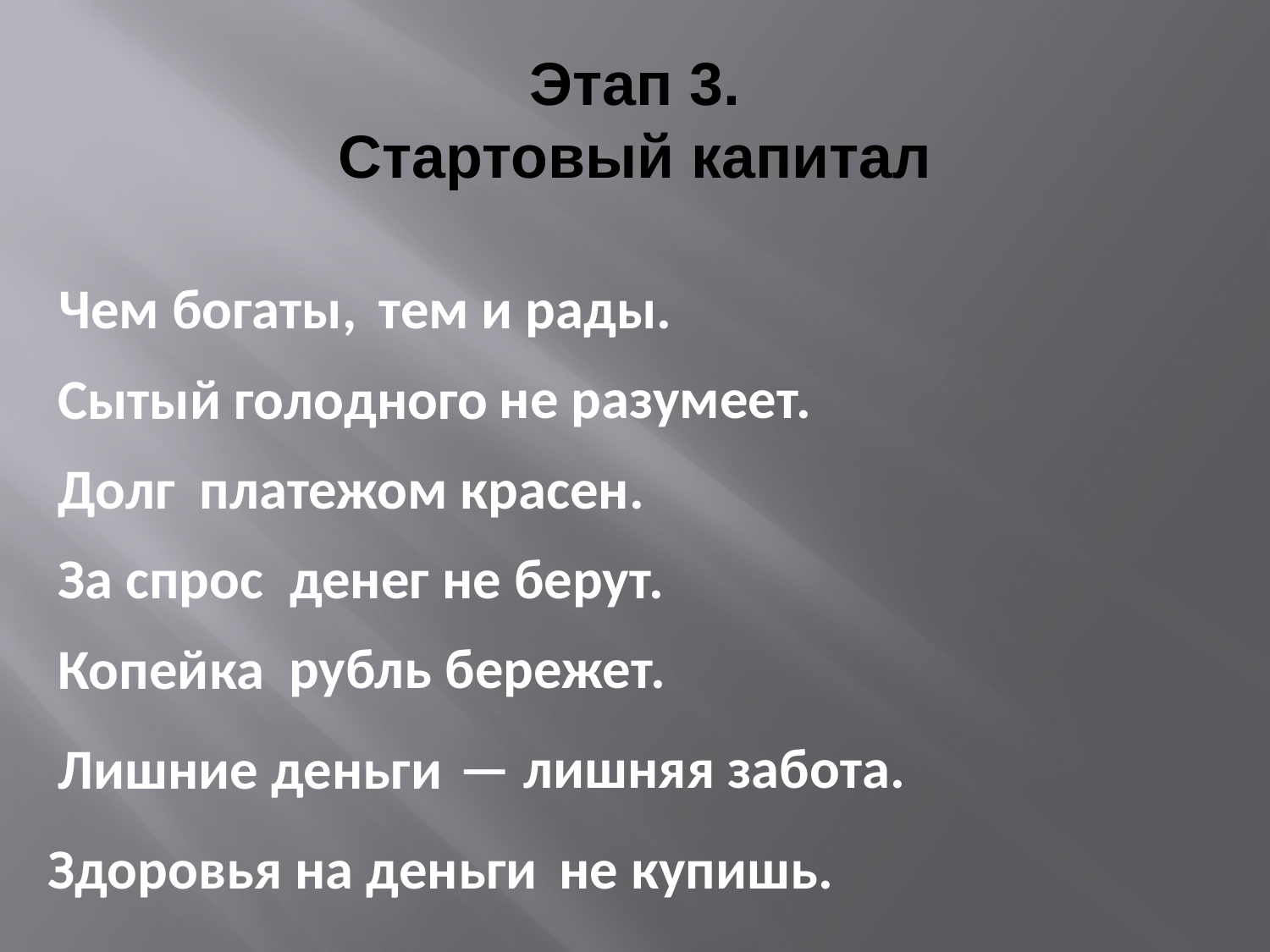

# Этап 3. Стартовый капитал
Чем богаты,
тем и рады.
Сытый голодного
не разумеет.
Долг
платежом красен.
За спрос
денег не берут.
Копейка
рубль бережет.
Лишние деньги
— лишняя забота.
Здоровья на деньги
не купишь.